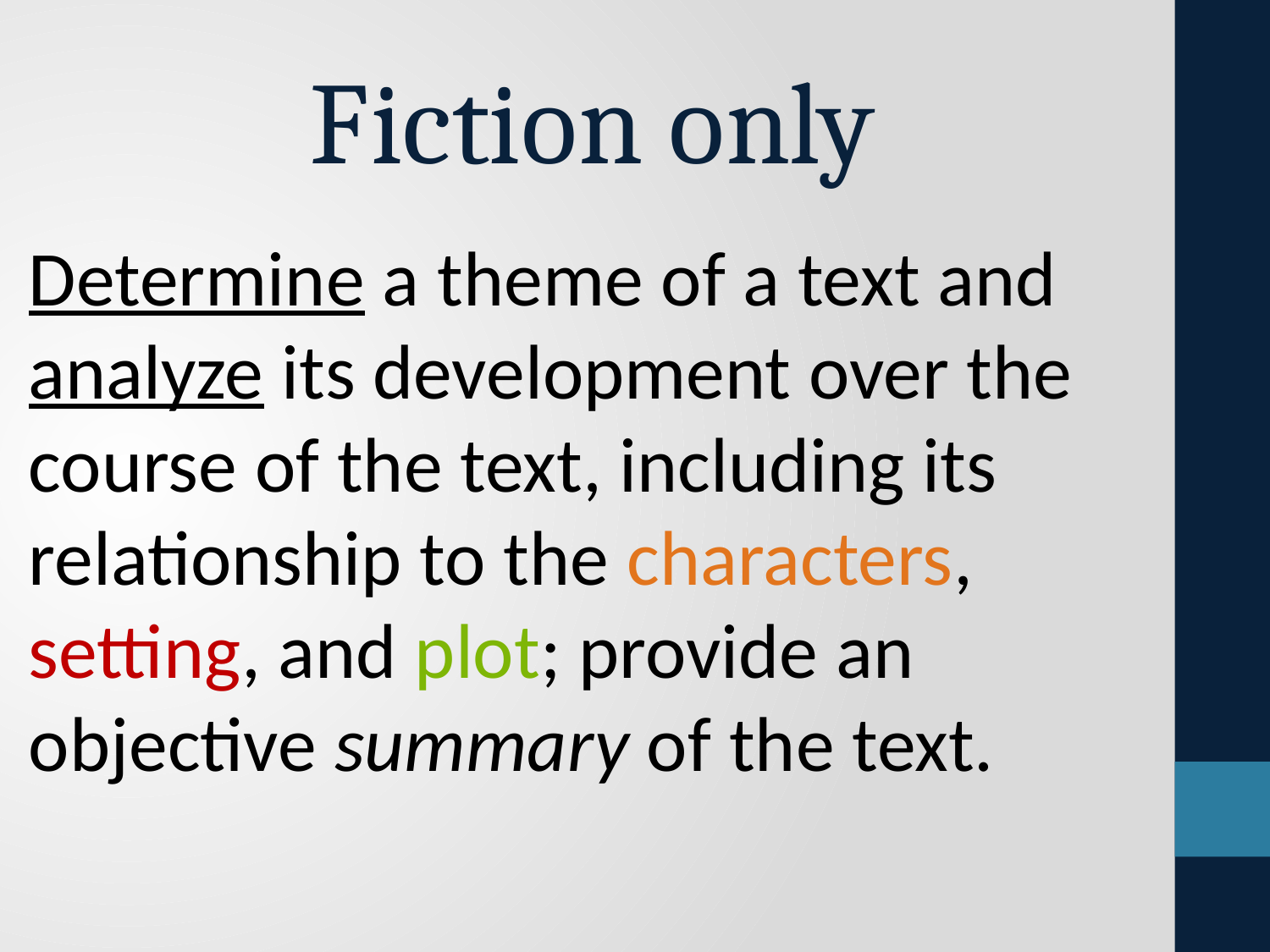

# Fiction only
Determine a theme of a text and analyze its development over the course of the text, including its relationship to the characters, setting, and plot; provide an objective summary of the text.